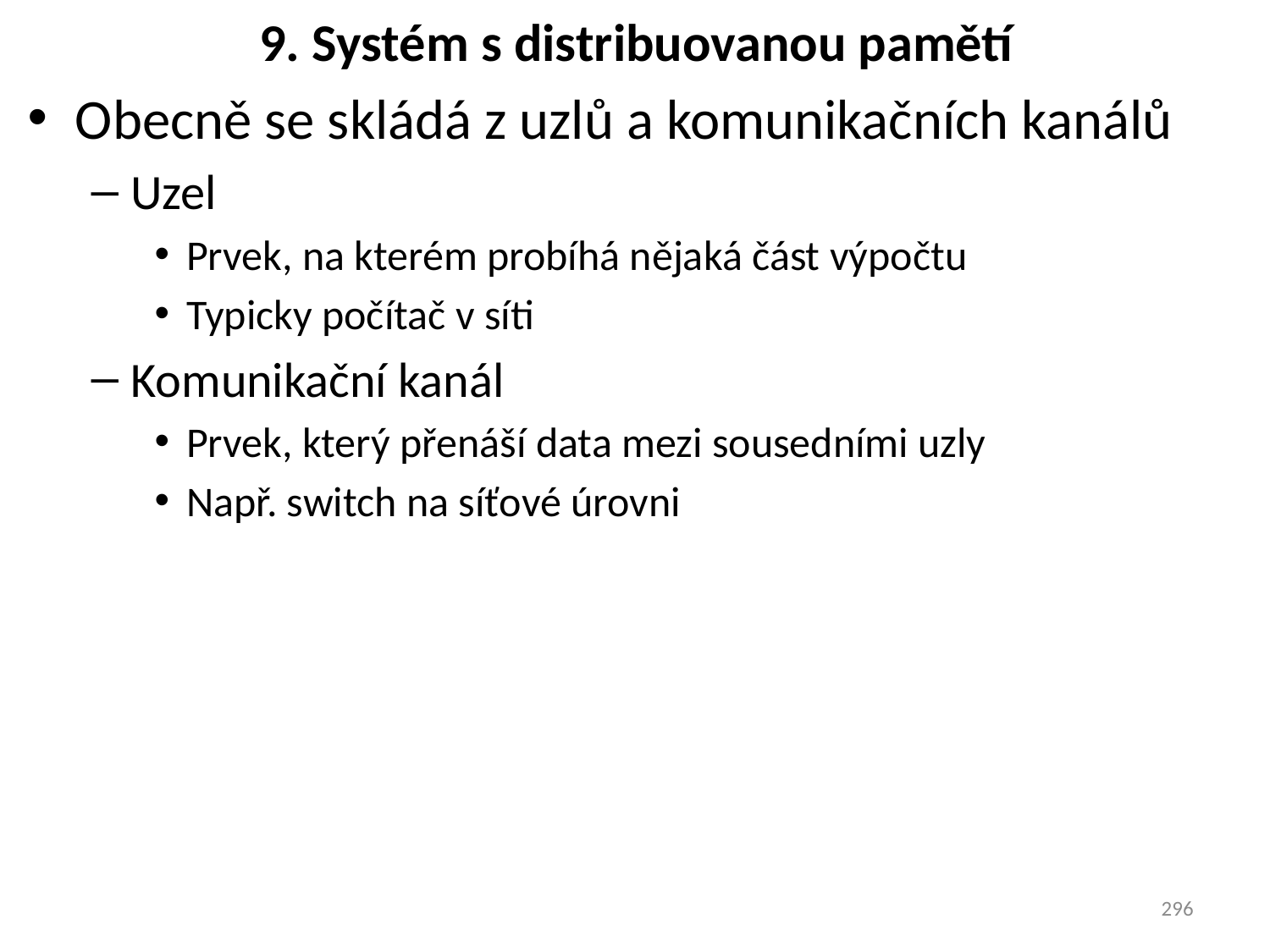

# 9. Systém s distribuovanou pamětí
Obecně se skládá z uzlů a komunikačních kanálů
Uzel
Prvek, na kterém probíhá nějaká část výpočtu
Typicky počítač v síti
Komunikační kanál
Prvek, který přenáší data mezi sousedními uzly
Např. switch na síťové úrovni

296